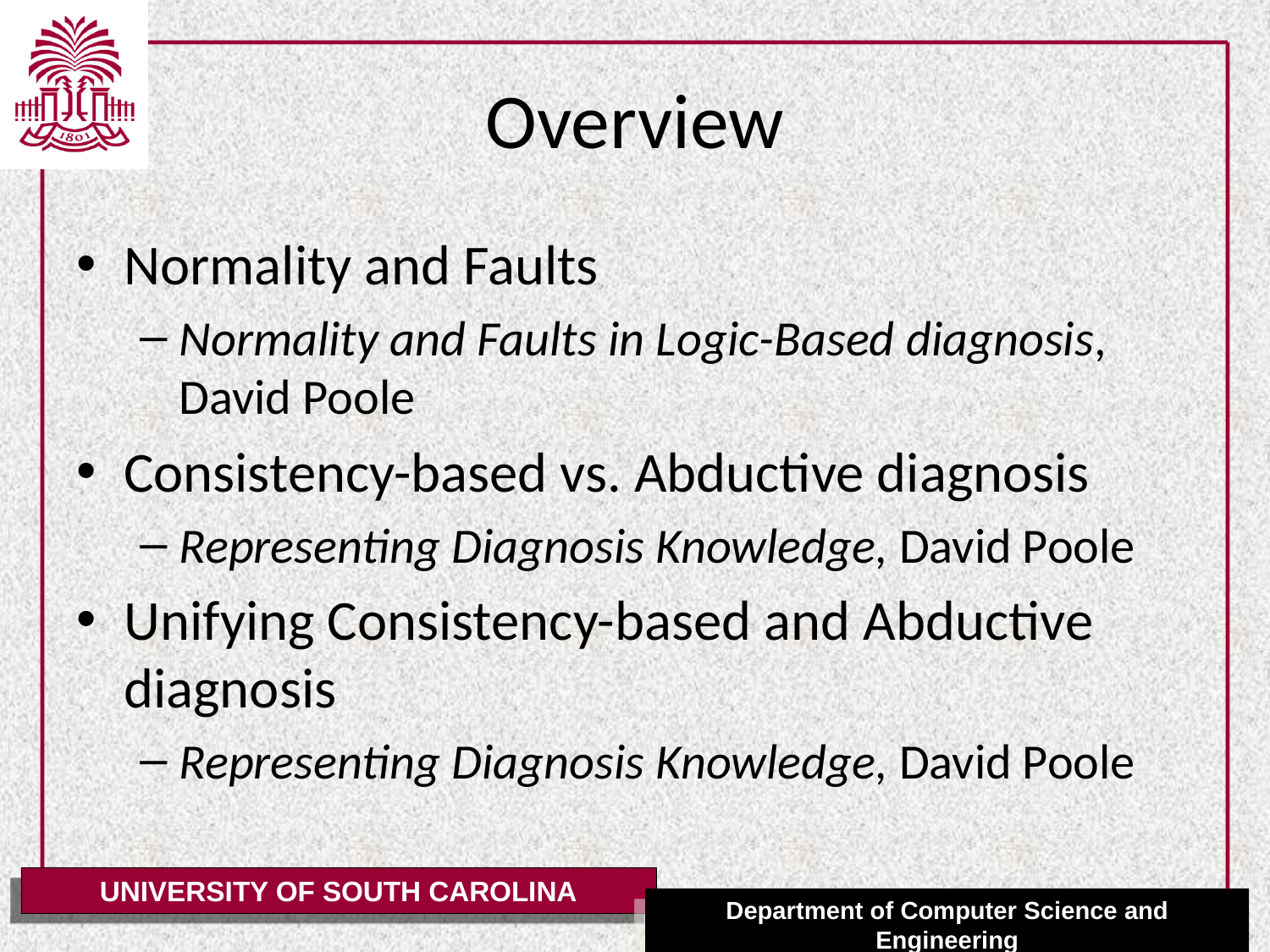

# Overview
Normality and Faults
Normality and Faults in Logic-Based diagnosis, David Poole
Consistency-based vs. Abductive diagnosis
Representing Diagnosis Knowledge, David Poole
Unifying Consistency-based and Abductive diagnosis
Representing Diagnosis Knowledge, David Poole